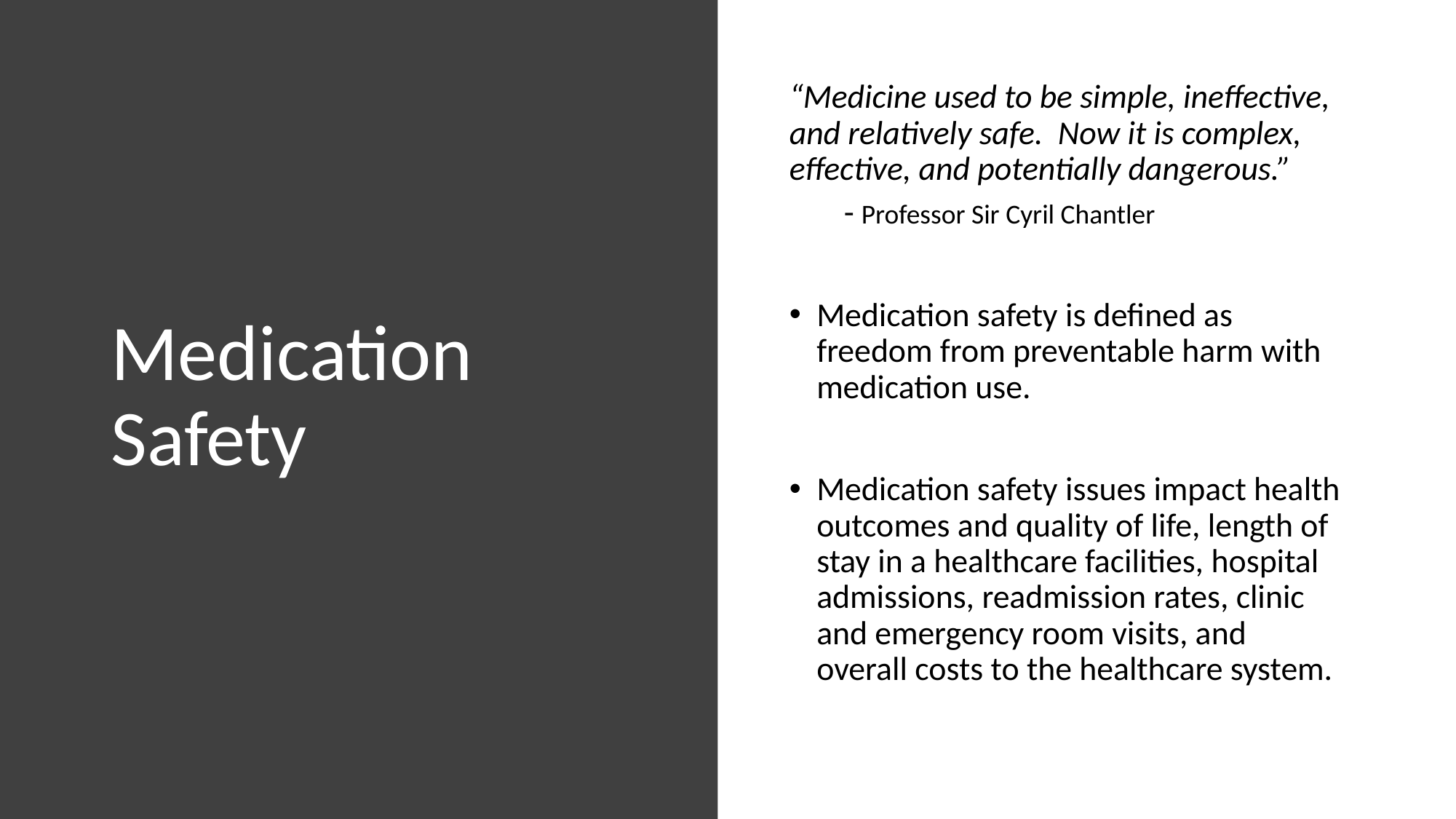

# Medication Safety
“Medicine used to be simple, ineffective, and relatively safe.  Now it is complex, effective, and potentially dangerous.”
- Professor Sir Cyril Chantler

Medication safety is defined as freedom from preventable harm with medication use.

Medication safety issues impact health outcomes and quality of life, length of stay in a healthcare facilities, hospital admissions, readmission rates, clinic and emergency room visits, and overall costs to the healthcare system.